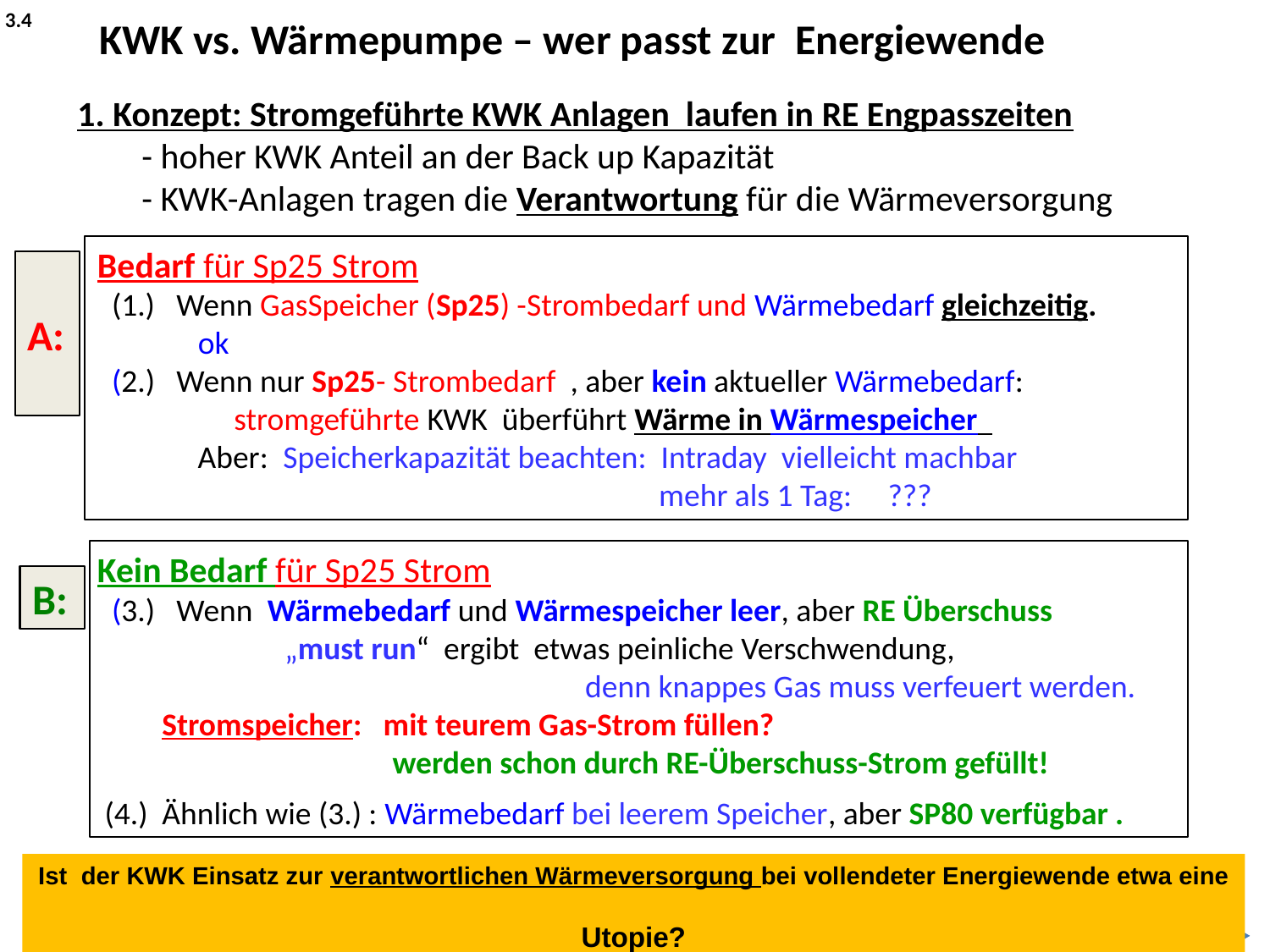

3.4
KWK vs. Wärmepumpe – wer passt zur  Energiewende
1. Konzept: Stromgeführte KWK Anlagen  laufen in RE Engpasszeiten
        - hoher KWK Anteil an der Back up Kapazität
        - KWK-Anlagen tragen die Verantwortung für die Wärmeversorgung

Bedarf für Sp25 Strom
  (1.)   Wenn GasSpeicher (Sp25) -Strombedarf und Wärmebedarf gleichzeitig.
              ok
  (2.)   Wenn nur Sp25- Strombedarf  , aber kein aktueller Wärmebedarf:
                   stromgeführte KWK  überführt Wärme in Wärmespeicher
              Aber:  Speicherkapazität beachten:  Intraday  vielleicht machbar
                                                                              mehr als 1 Tag:     ???

A:

Kein Bedarf für Sp25 Strom
  (3.)   Wenn  Wärmebedarf und Wärmespeicher leer, aber RE Überschuss
                          „must run“  ergibt  etwas peinliche Verschwendung,
                                                                    denn knappes Gas muss verfeuert werden.
         Stromspeicher:   mit teurem Gas-Strom füllen?
                                         werden schon durch RE-Überschuss-Strom gefüllt!
 (4.)  Ähnlich wie (3.) : Wärmebedarf bei leerem Speicher, aber SP80 verfügbar .
B:
Ist  der KWK Einsatz zur verantwortlichen Wärmeversorgung bei vollendeter Energiewende etwa eine
Utopie?